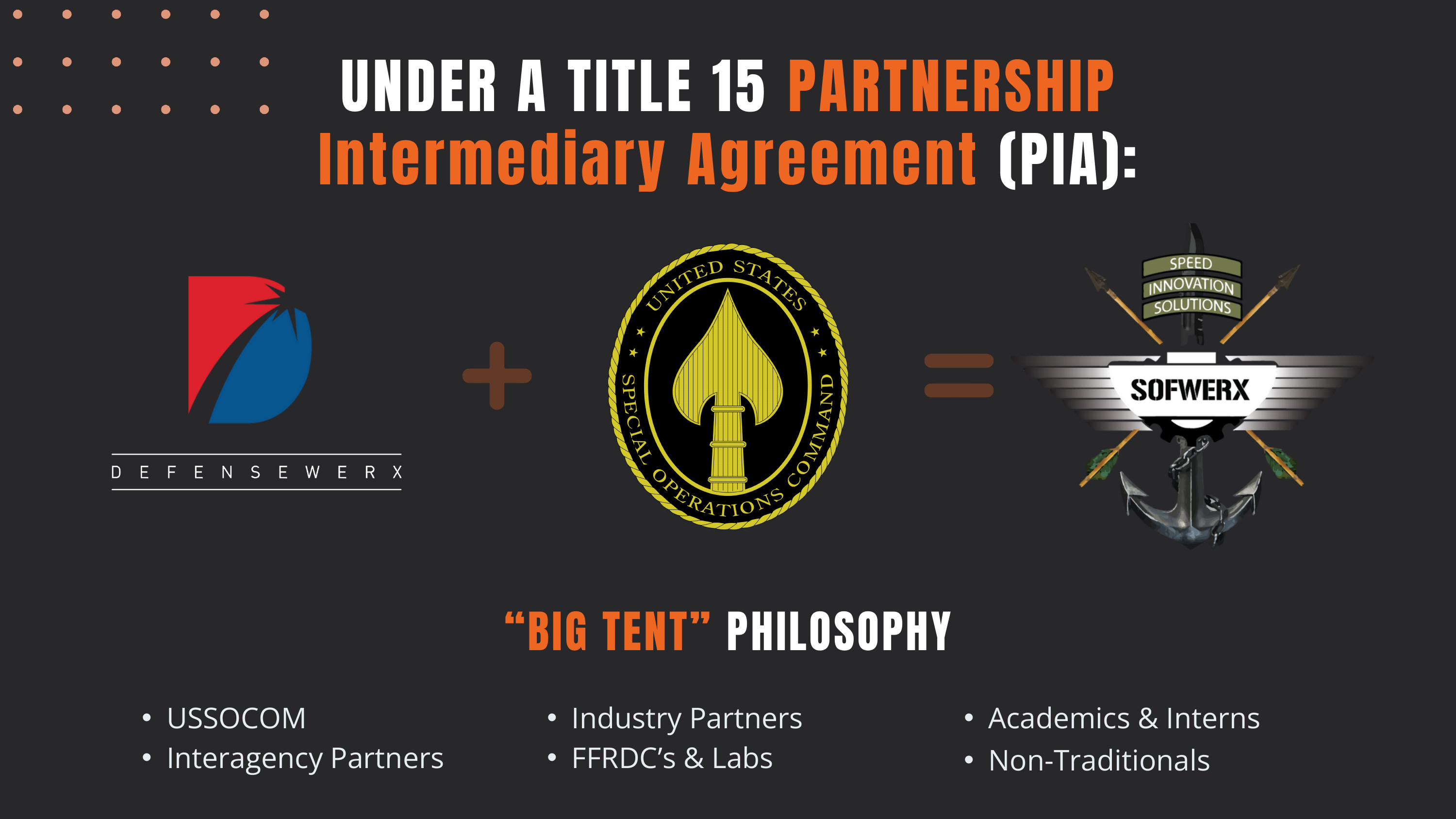

UNDER A TITLE 15 PARTNERSHIP
Intermediary Agreement (PIA):

“BIG TENT” PHILOSOPHY
USSOCOM
Industry Partners
Academics & Interns
Interagency Partners
FFRDC’s & Labs
Non-Traditionals